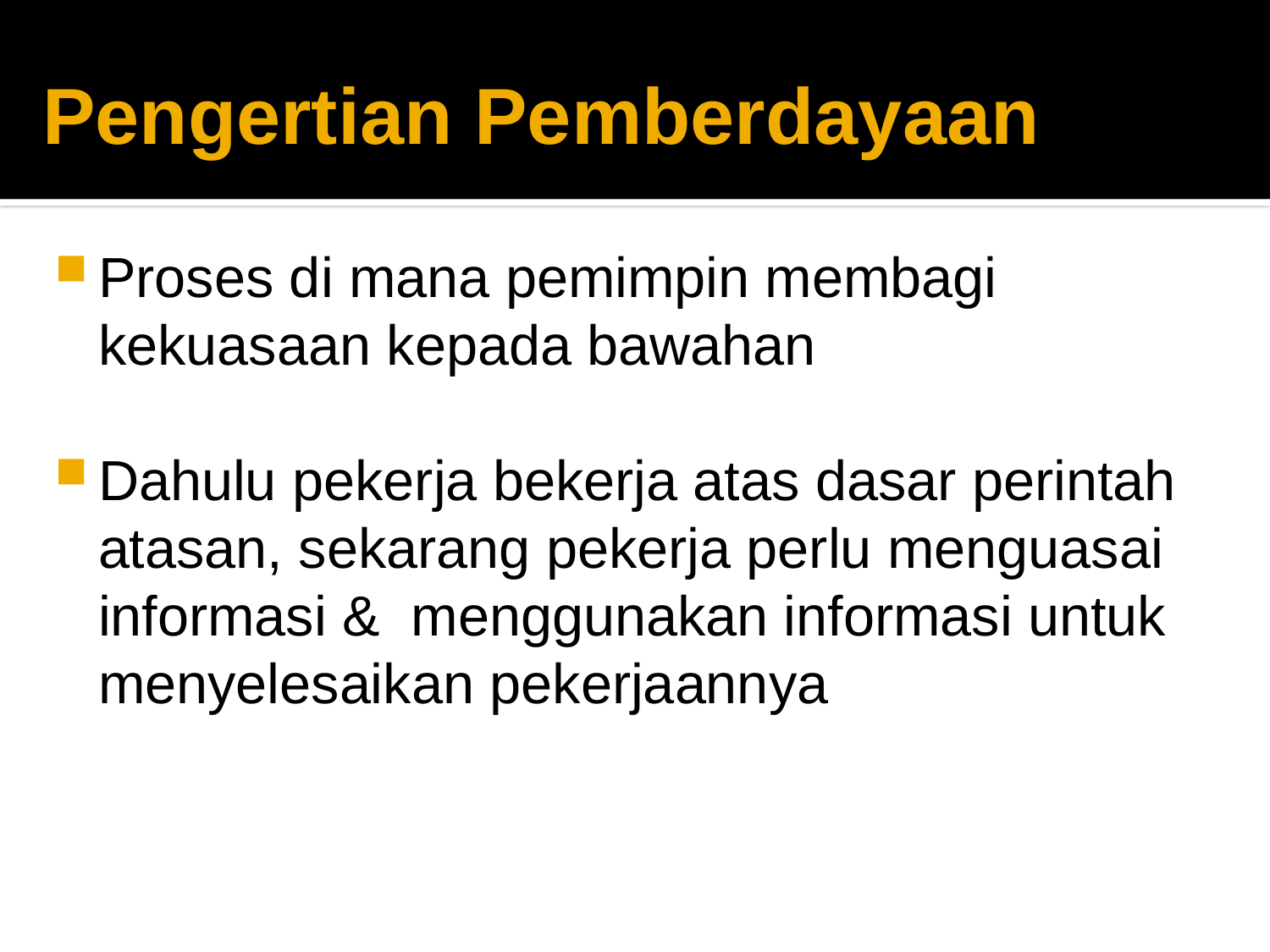

# Pengertian Pemberdayaan
Proses di mana pemimpin membagi kekuasaan kepada bawahan

Dahulu pekerja bekerja atas dasar perintah atasan, sekarang pekerja perlu menguasai informasi &  menggunakan informasi untuk menyelesaikan pekerjaannya